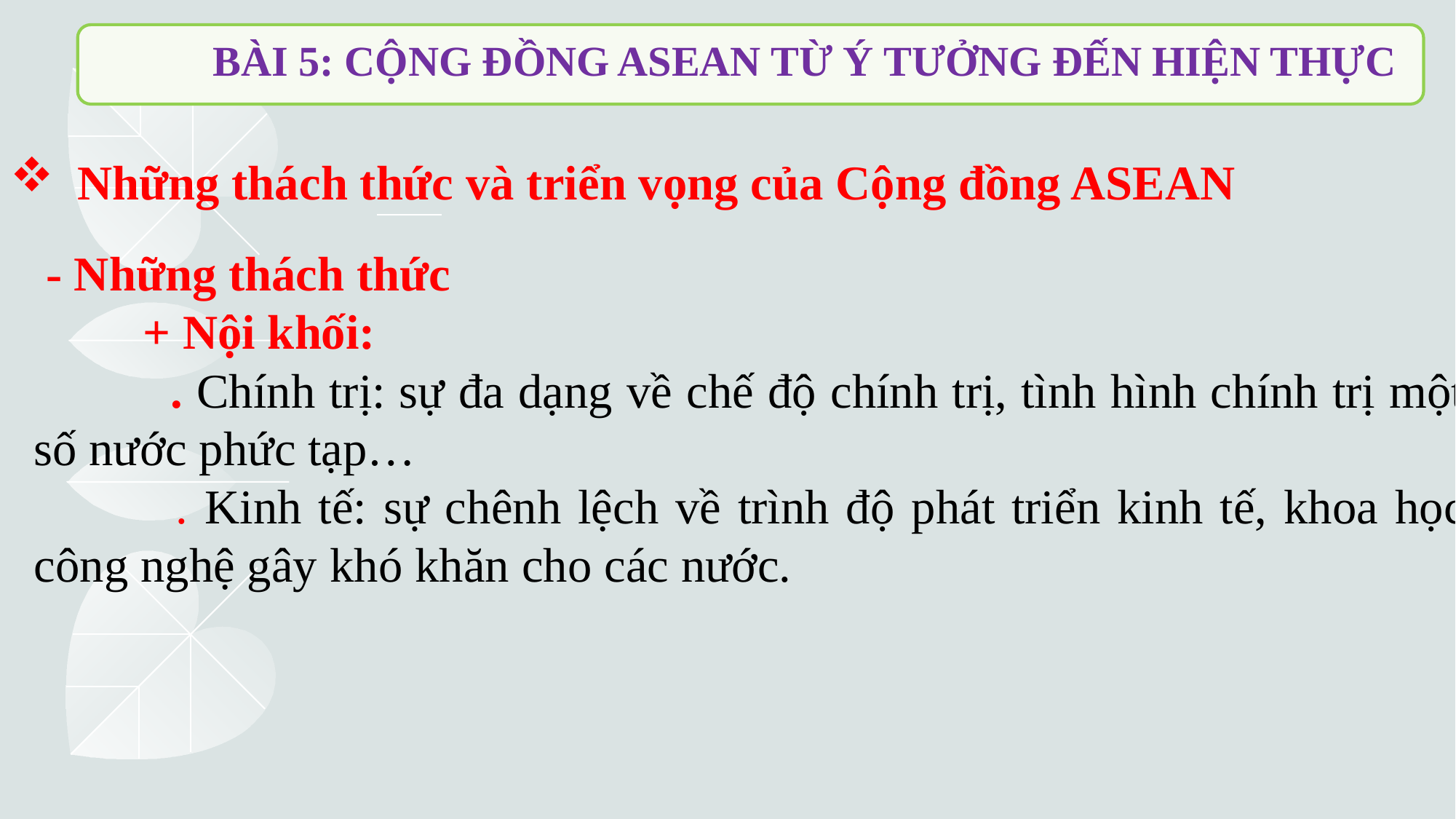

BÀI 5: CỘNG ĐỒNG ASEAN TỪ Ý TƯỞNG ĐẾN HIỆN THỰC
 Những thách thức và triển vọng của Cộng đồng ASEAN
 - Những thách thức
	+ Nội khối:
	  . Chính trị: sự đa dạng về chế độ chính trị, tình hình chính trị một số nước phức tạp…
	  . Kinh tế: sự chênh lệch về trình độ phát triển kinh tế, khoa học công nghệ gây khó khăn cho các nước.